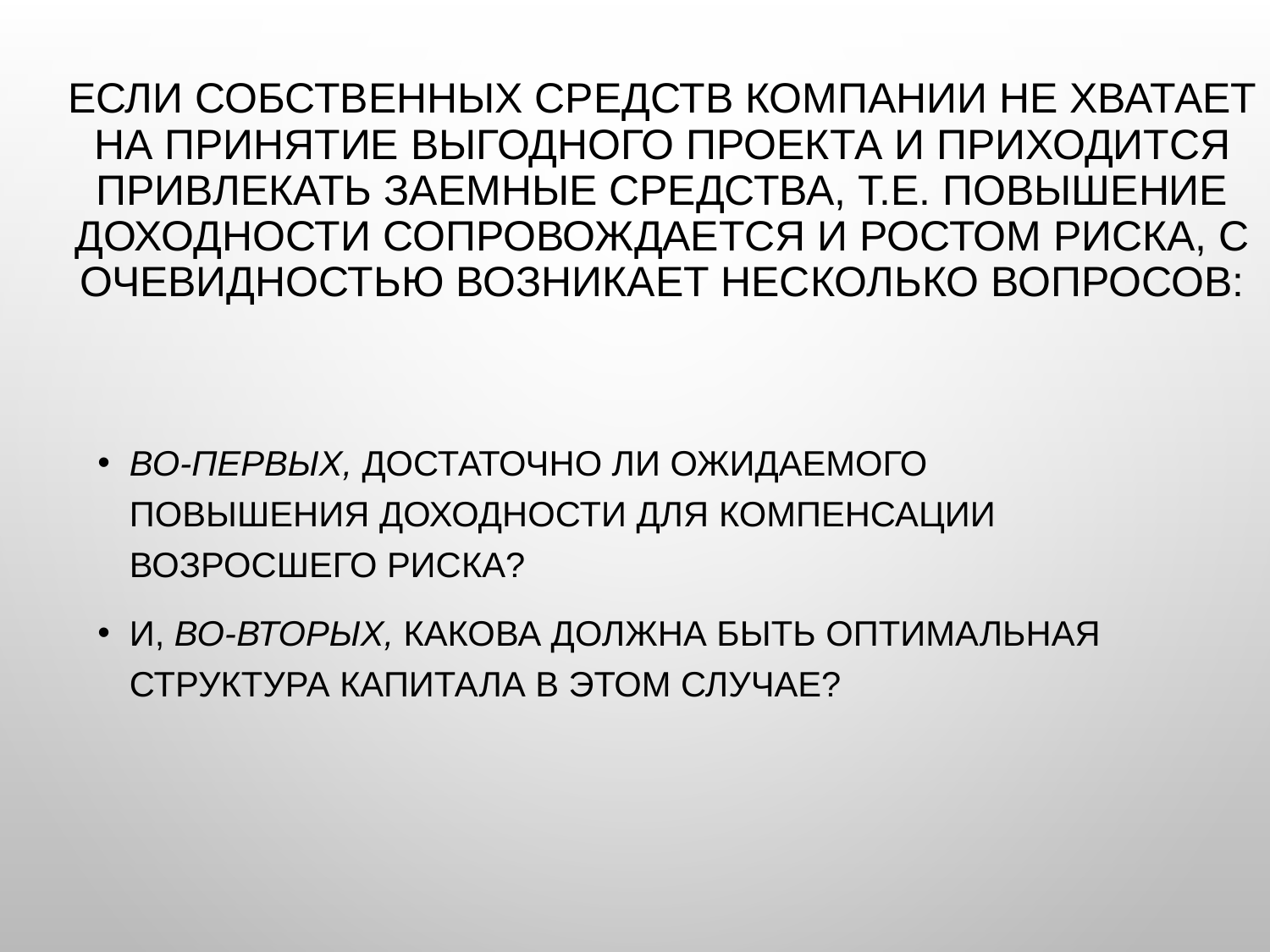

# Если собственных средств компании не хватает на принятие выгодного проекта и приходится привлекать заемные средства, т.е. повышение доходности сопровождается и ростом риска, с очевидностью возникает несколько вопросов:
Во-первых, достаточно ли ожидаемого повышения доходности для компенсации возросшего риска?
И, во-вторых, какова должна быть оптимальная структура капитала в этом случае?